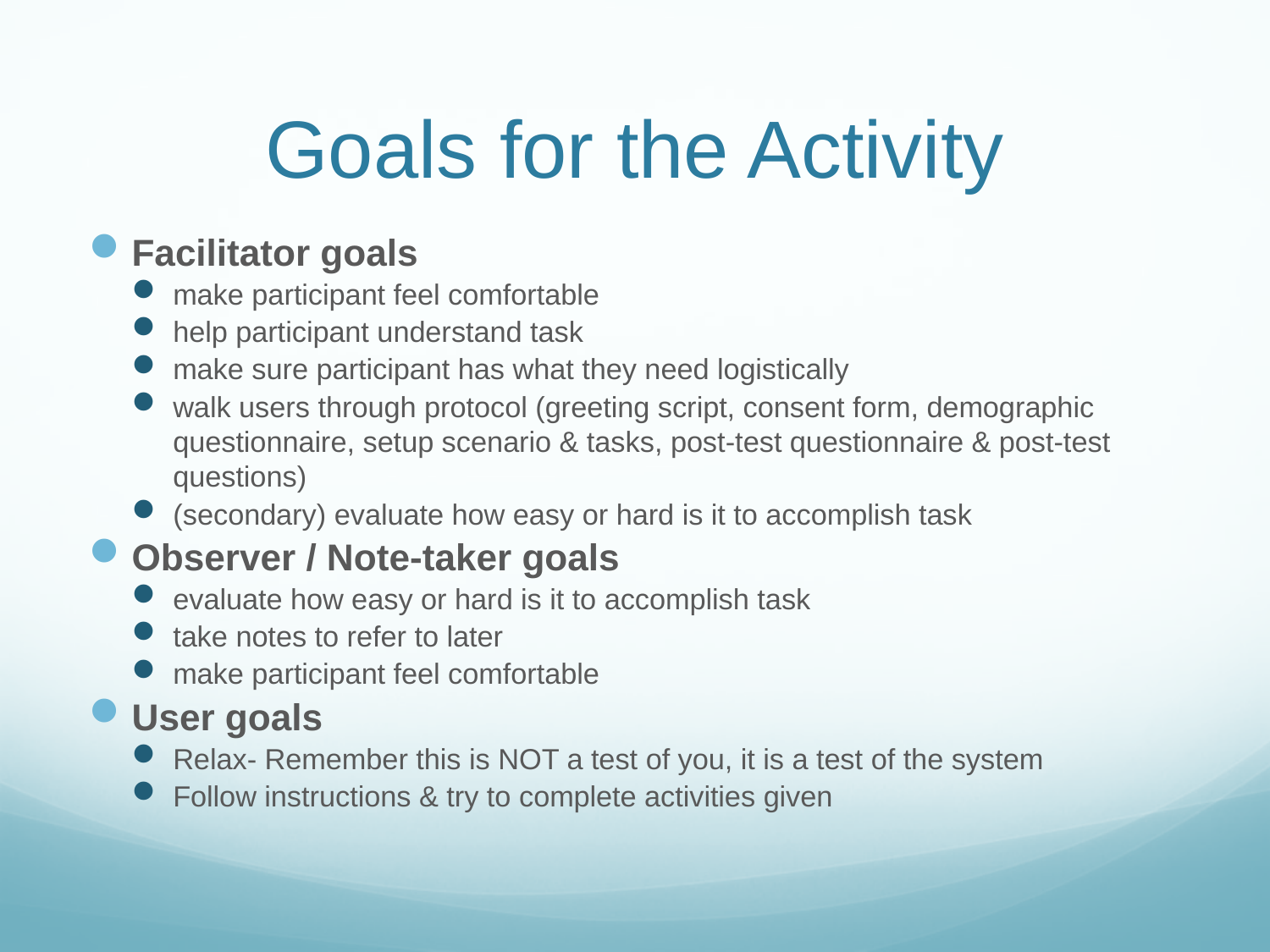

# Goals for the Activity
Facilitator goals
make participant feel comfortable
help participant understand task
make sure participant has what they need logistically
walk users through protocol (greeting script, consent form, demographic questionnaire, setup scenario & tasks, post-test questionnaire & post-test questions)
(secondary) evaluate how easy or hard is it to accomplish task
Observer / Note-taker goals
evaluate how easy or hard is it to accomplish task
take notes to refer to later
make participant feel comfortable
User goals
Relax- Remember this is NOT a test of you, it is a test of the system
Follow instructions & try to complete activities given